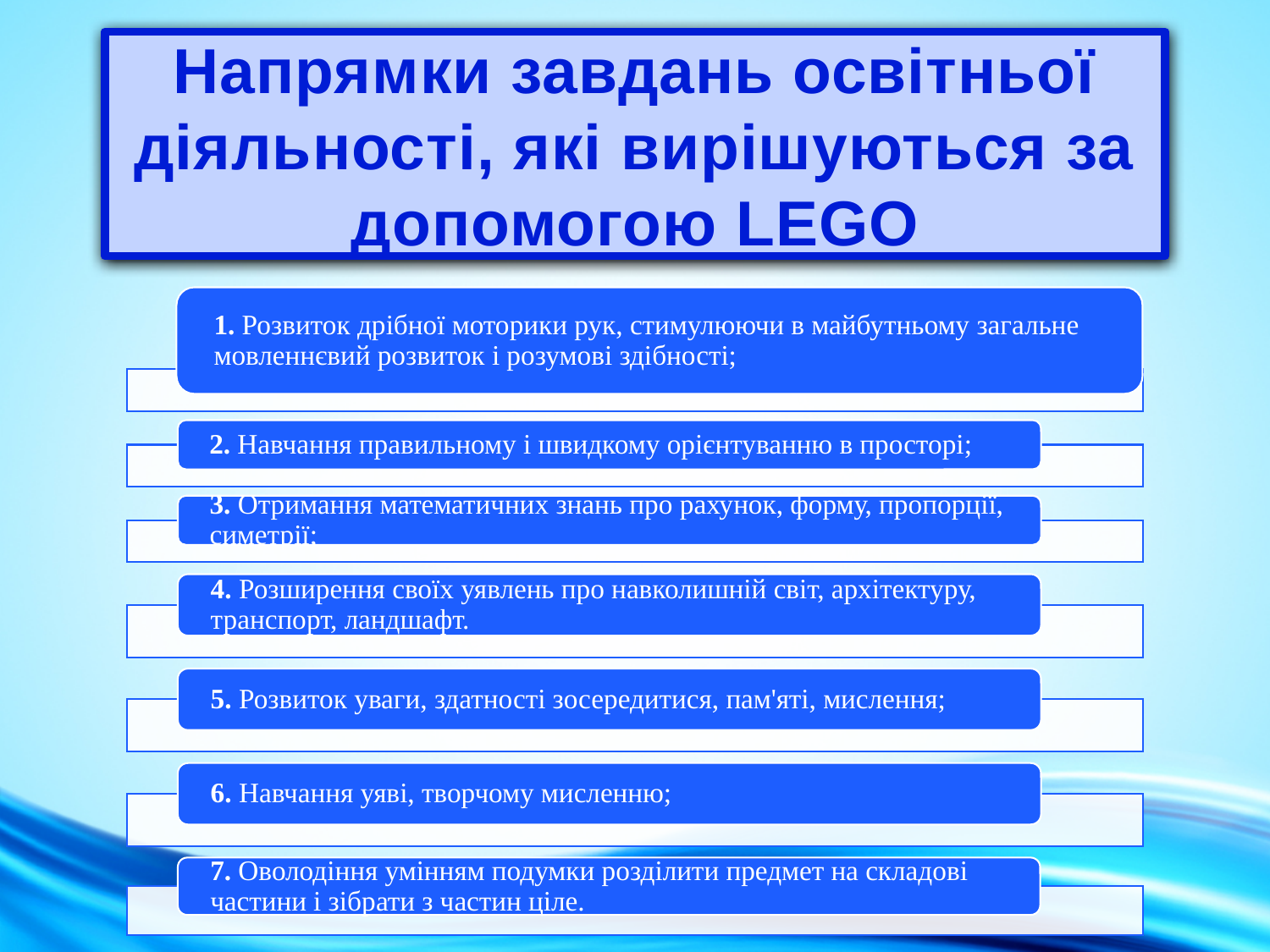

# Напрямки завдань освітньої діяльності, які вирішуються за допомогою LEGO
1. Розвиток дрібної моторики рук, стимулюючи в майбутньому загальне мовленнєвий розвиток і розумові здібності;
2. Навчання правильному і швидкому орієнтуванню в просторі;
3. Отримання математичних знань про рахунок, форму, пропорції, симетрії;
4. Розширення своїх уявлень про навколишній світ, архітектуру, транспорт, ландшафт.
5. Розвиток уваги, здатності зосередитися, пам'яті, мислення;
6. Навчання уяві, творчому мисленню;
7. Оволодіння умінням подумки розділити предмет на складові частини і зібрати з частин ціле.